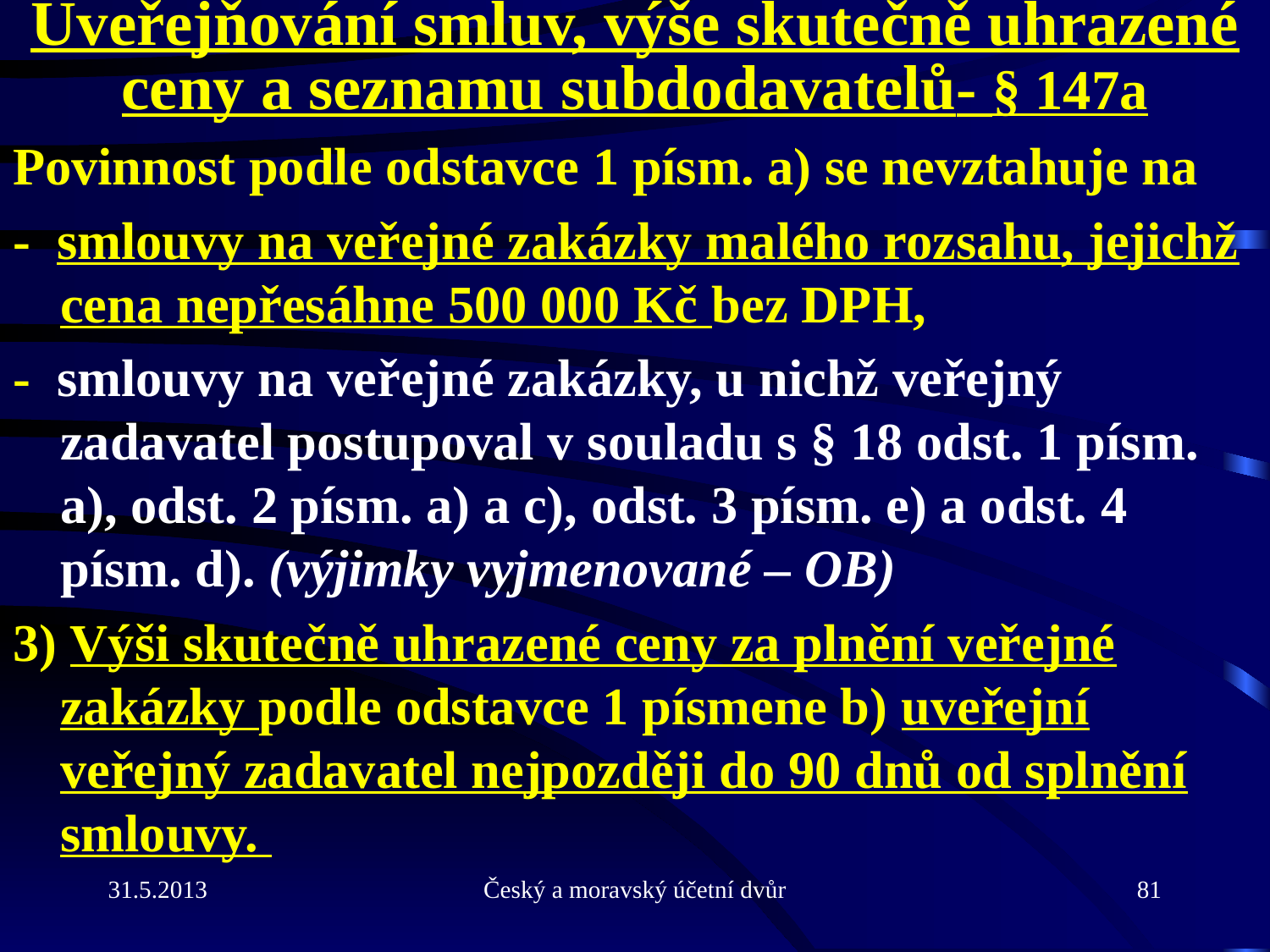

# Uveřejňování smluv, výše skutečně uhrazené ceny a seznamu subdodavatelů- § 147a
Povinnost podle odstavce 1 písm. a) se nevztahuje na
-  smlouvy na veřejné zakázky malého rozsahu, jejichž cena nepřesáhne 500 000 Kč bez DPH,
-  smlouvy na veřejné zakázky, u nichž veřejný zadavatel postupoval v souladu s § 18 odst. 1 písm. a), odst. 2 písm. a) a c), odst. 3 písm. e) a odst. 4 písm. d). (výjimky vyjmenované – OB)
3) Výši skutečně uhrazené ceny za plnění veřejné zakázky podle odstavce 1 písmene b) uveřejní veřejný zadavatel nejpozději do 90 dnů od splnění smlouvy.
31.5.2013
Český a moravský účetní dvůr
81